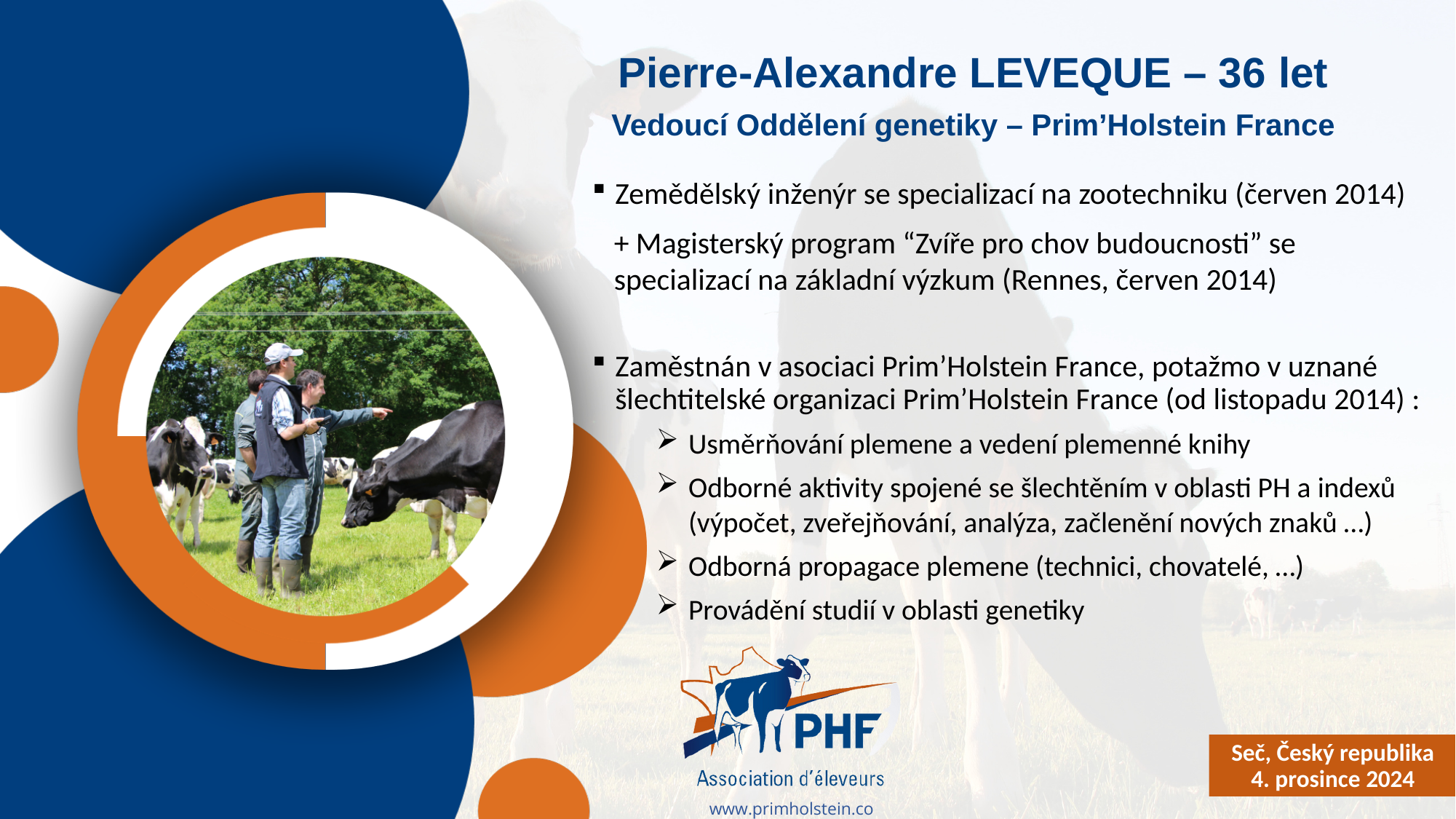

Pierre-Alexandre LEVEQUE – 36 let
Vedoucí Oddělení genetiky – Prim’Holstein France
Zemědělský inženýr se specializací na zootechniku (červen 2014)
+ Magisterský program “Zvíře pro chov budoucnosti” se specializací na základní výzkum (Rennes, červen 2014)
Zaměstnán v asociaci Prim’Holstein France, potažmo v uznané šlechtitelské organizaci Prim’Holstein France (od listopadu 2014) :
Usměrňování plemene a vedení plemenné knihy
Odborné aktivity spojené se šlechtěním v oblasti PH a indexů (výpočet, zveřejňování, analýza, začlenění nových znaků …)
Odborná propagace plemene (technici, chovatelé, …)
Provádění studií v oblasti genetiky
Seč, Český republika
4. prosince 2024